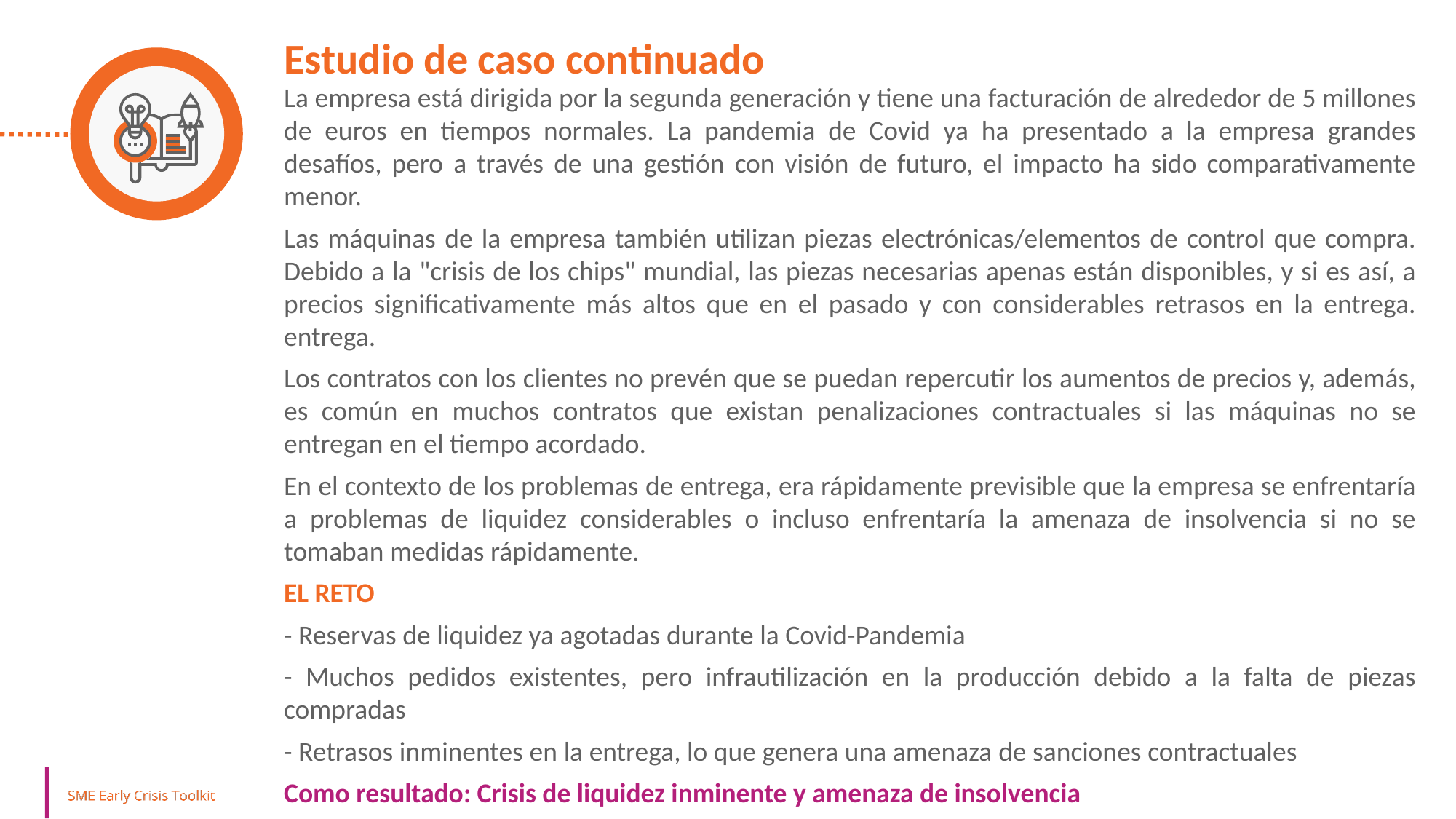

Estudio de caso continuado

La empresa está dirigida por la segunda generación y tiene una facturación de alrededor de 5 millones de euros en tiempos normales. La pandemia de Covid ya ha presentado a la empresa grandes desafíos, pero a través de una gestión con visión de futuro, el impacto ha sido comparativamente menor.
Las máquinas de la empresa también utilizan piezas electrónicas/elementos de control que compra. Debido a la "crisis de los chips" mundial, las piezas necesarias apenas están disponibles, y si es así, a precios significativamente más altos que en el pasado y con considerables retrasos en la entrega. entrega.
Los contratos con los clientes no prevén que se puedan repercutir los aumentos de precios y, además, es común en muchos contratos que existan penalizaciones contractuales si las máquinas no se entregan en el tiempo acordado.
En el contexto de los problemas de entrega, era rápidamente previsible que la empresa se enfrentaría a problemas de liquidez considerables o incluso enfrentaría la amenaza de insolvencia si no se tomaban medidas rápidamente.
EL RETO
- Reservas de liquidez ya agotadas durante la Covid-Pandemia
- Muchos pedidos existentes, pero infrautilización en la producción debido a la falta de piezas compradas
- Retrasos inminentes en la entrega, lo que genera una amenaza de sanciones contractuales
Como resultado: Crisis de liquidez inminente y amenaza de insolvencia